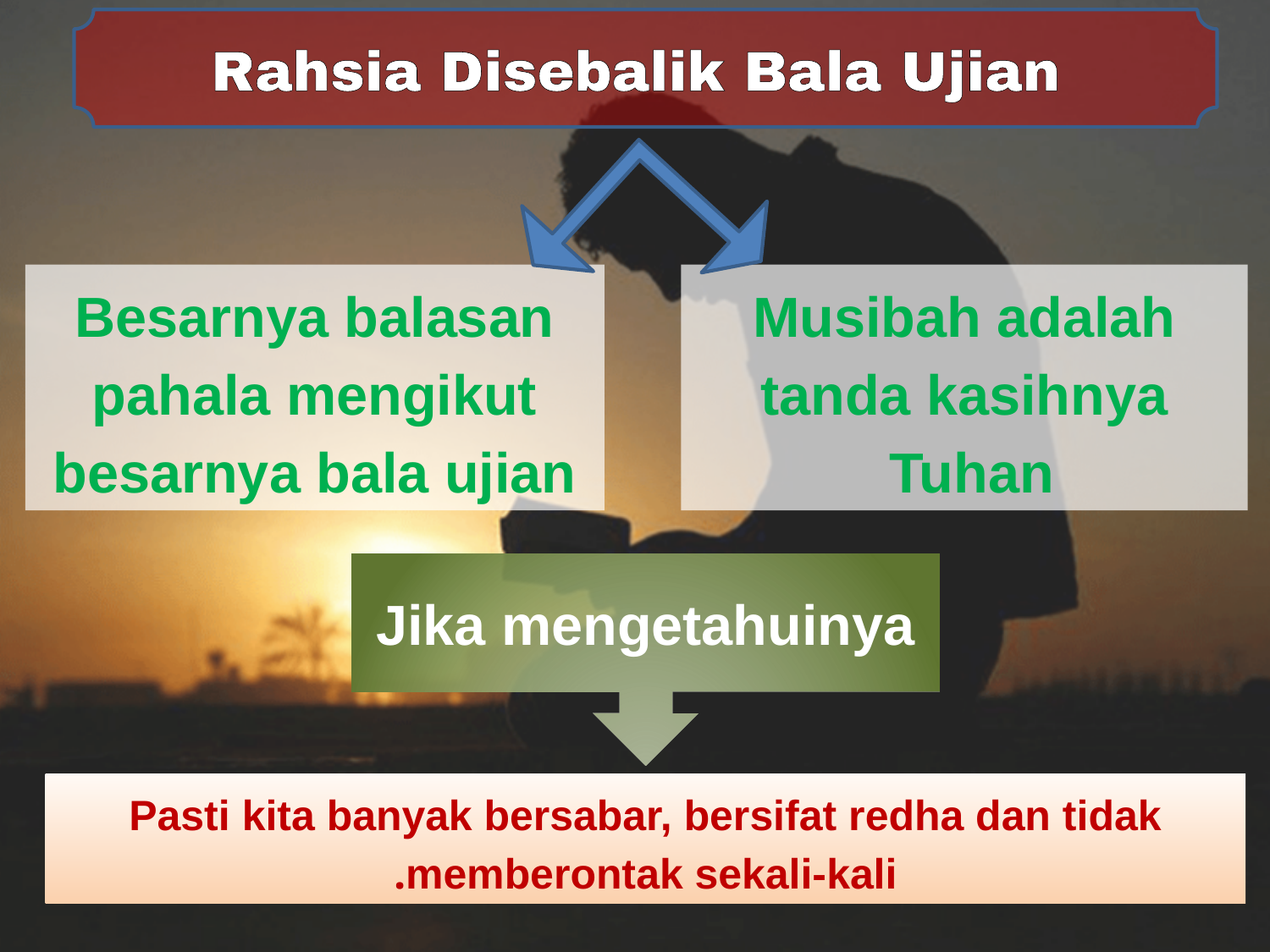

Rahsia Disebalik Bala Ujian

Besarnya balasan pahala mengikut besarnya bala ujian
Musibah adalah tanda kasihnya Tuhan
Jika mengetahuinya
Pasti kita banyak bersabar, bersifat redha dan tidak memberontak sekali-kali.